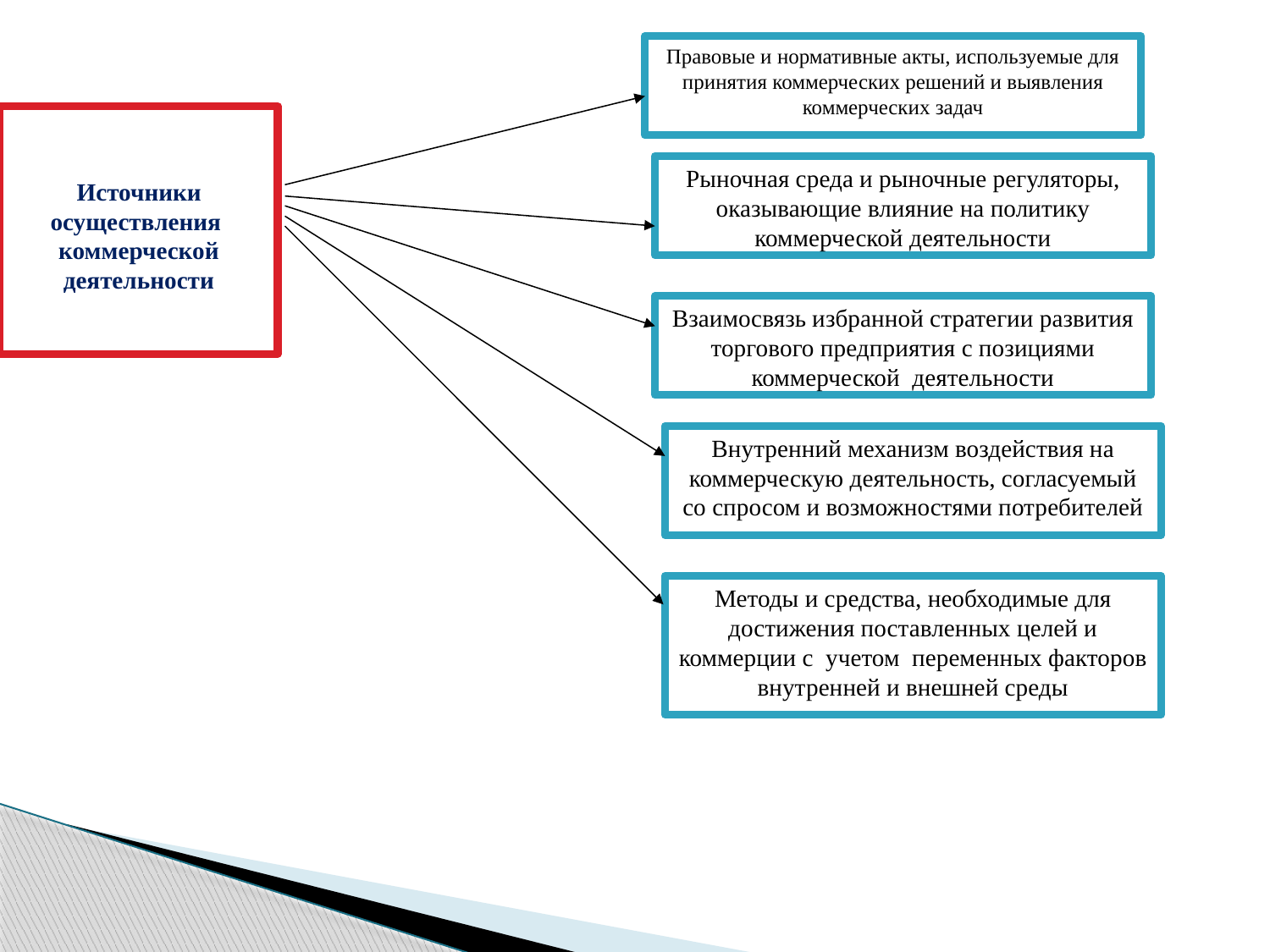

Правовые и нормативные акты, используемые для принятия коммерческих решений и выявления коммерческих задач

Источники
осуществления  коммерческой деятельности
Рыночная среда и рыночные регуляторы, оказывающие влияние на политику коммерческой деятельности

Взаимосвязь избранной стратегии развития торгового предприятия с позициями коммерческой  деятельности
Внутренний механизм воздействия на коммерческую деятельность, согласуемый со спросом и возможностями потребителей
Методы и средства, необходимые для достижения поставленных целей и коммерции с  учетом  переменных факторов внутренней и внешней среды